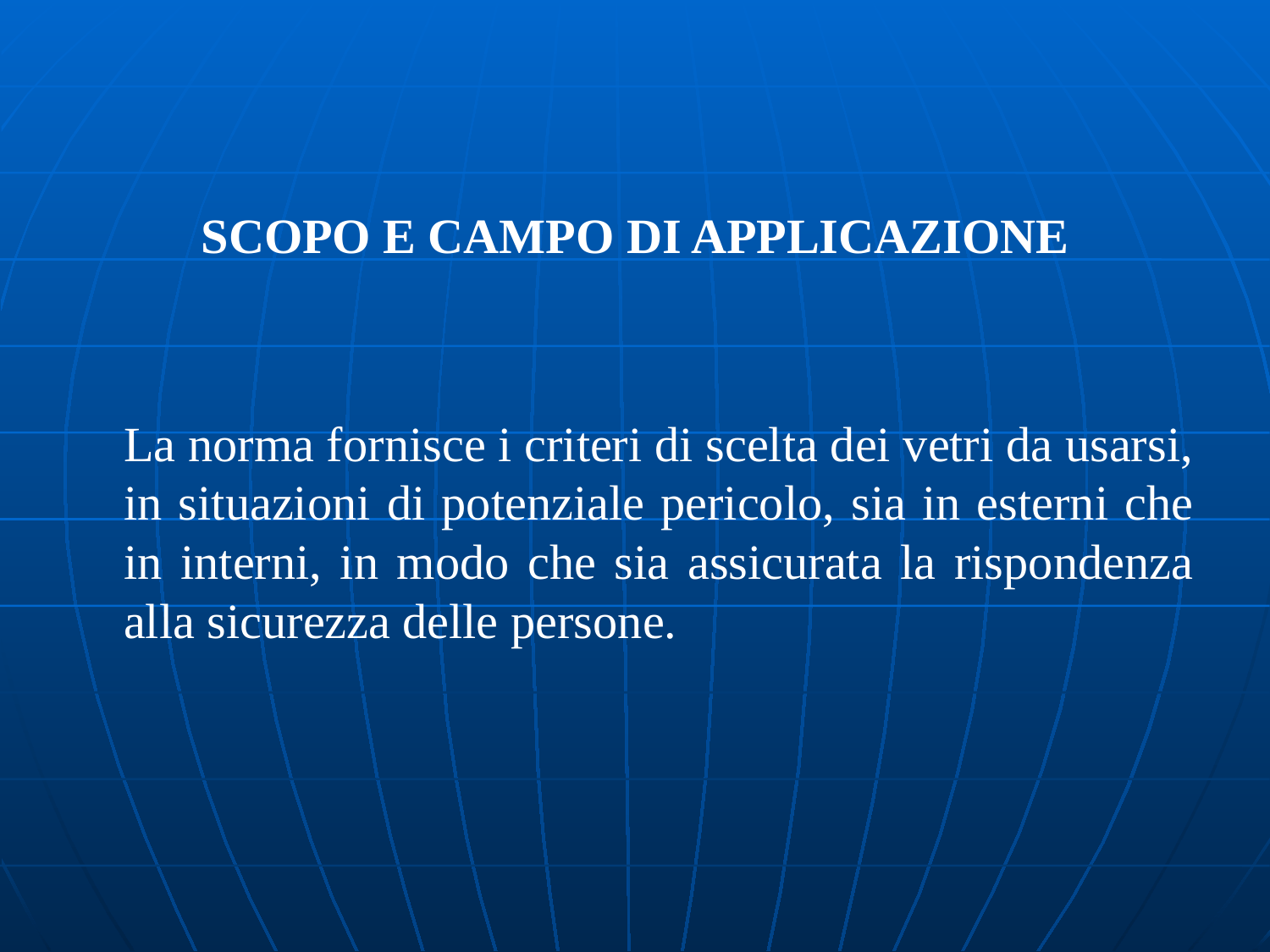

SCOPO E CAMPO DI APPLICAZIONE

	La norma fornisce i criteri di scelta dei vetri da usarsi, in situazioni di potenziale pericolo, sia in esterni che in interni, in modo che sia assicurata la rispondenza alla sicurezza delle persone.